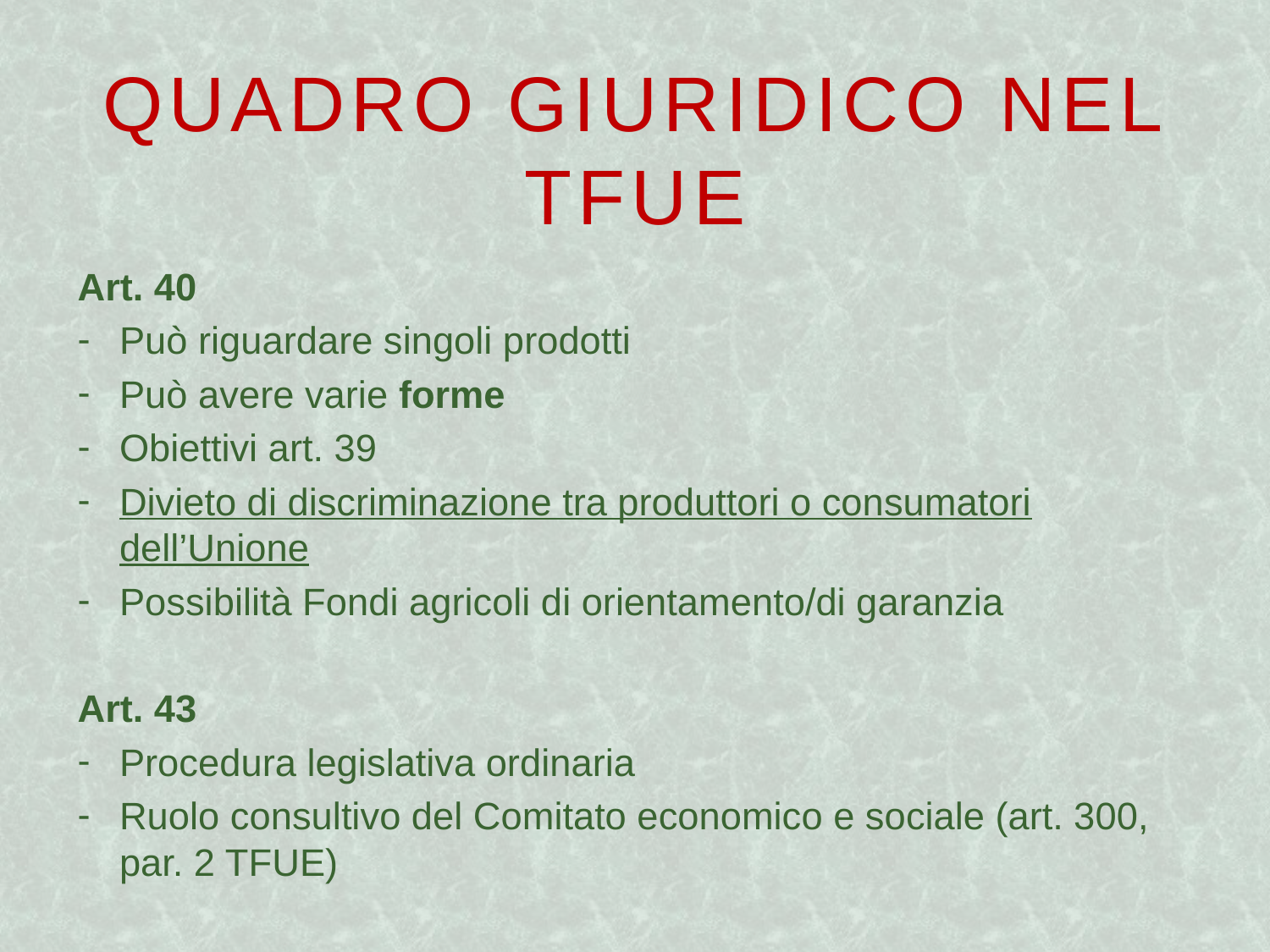

# Quadro giuridico nel TFUE
Art. 40
Può riguardare singoli prodotti
Può avere varie forme
Obiettivi art. 39
Divieto di discriminazione tra produttori o consumatori dell’Unione
Possibilità Fondi agricoli di orientamento/di garanzia

Art. 43
Procedura legislativa ordinaria
Ruolo consultivo del Comitato economico e sociale (art. 300, par. 2 TFUE)